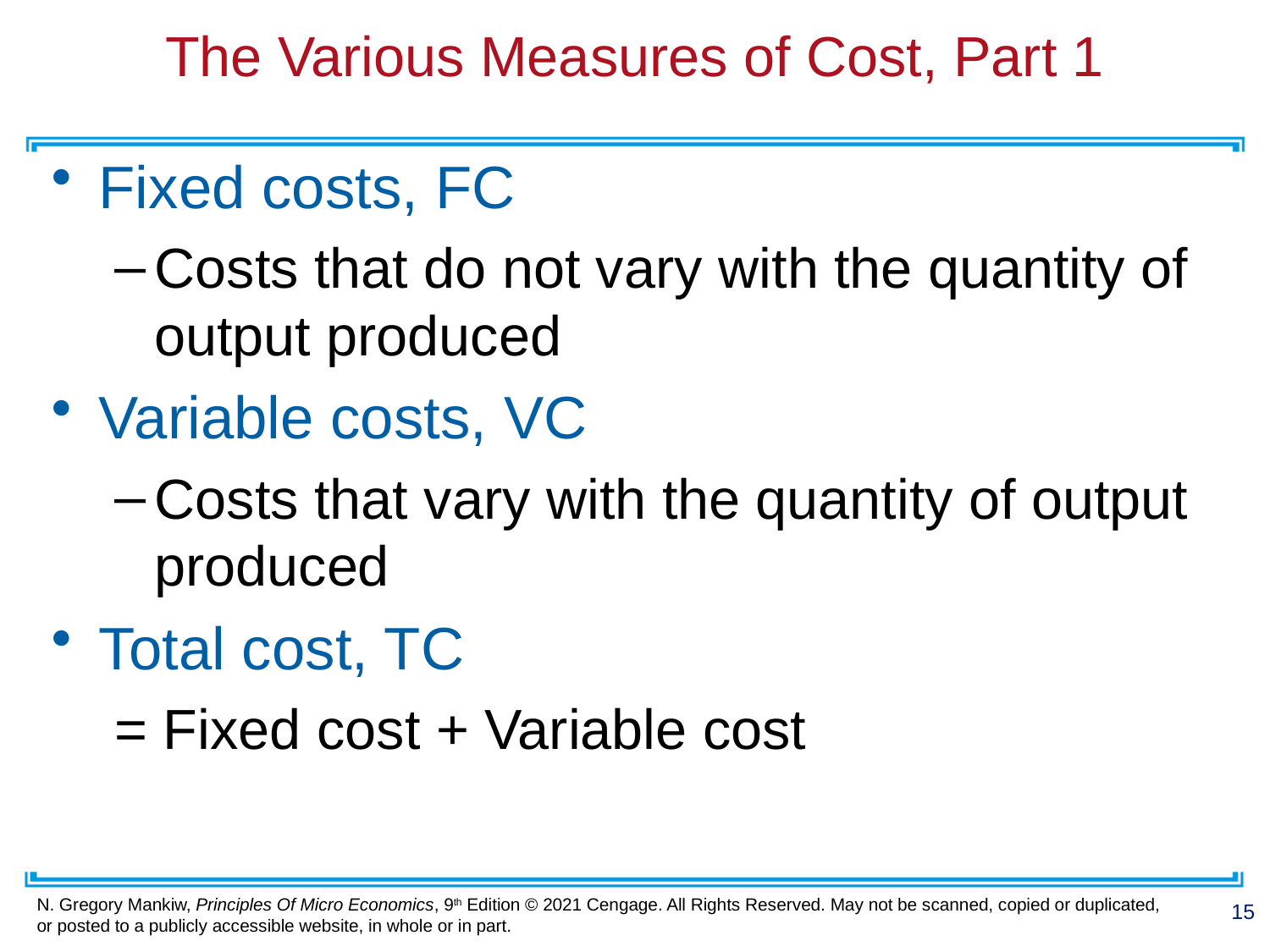

# The Various Measures of Cost, Part 1
Fixed costs, FC
Costs that do not vary with the quantity of output produced
Variable costs, VC
Costs that vary with the quantity of output produced
Total cost, TC
= Fixed cost + Variable cost
15